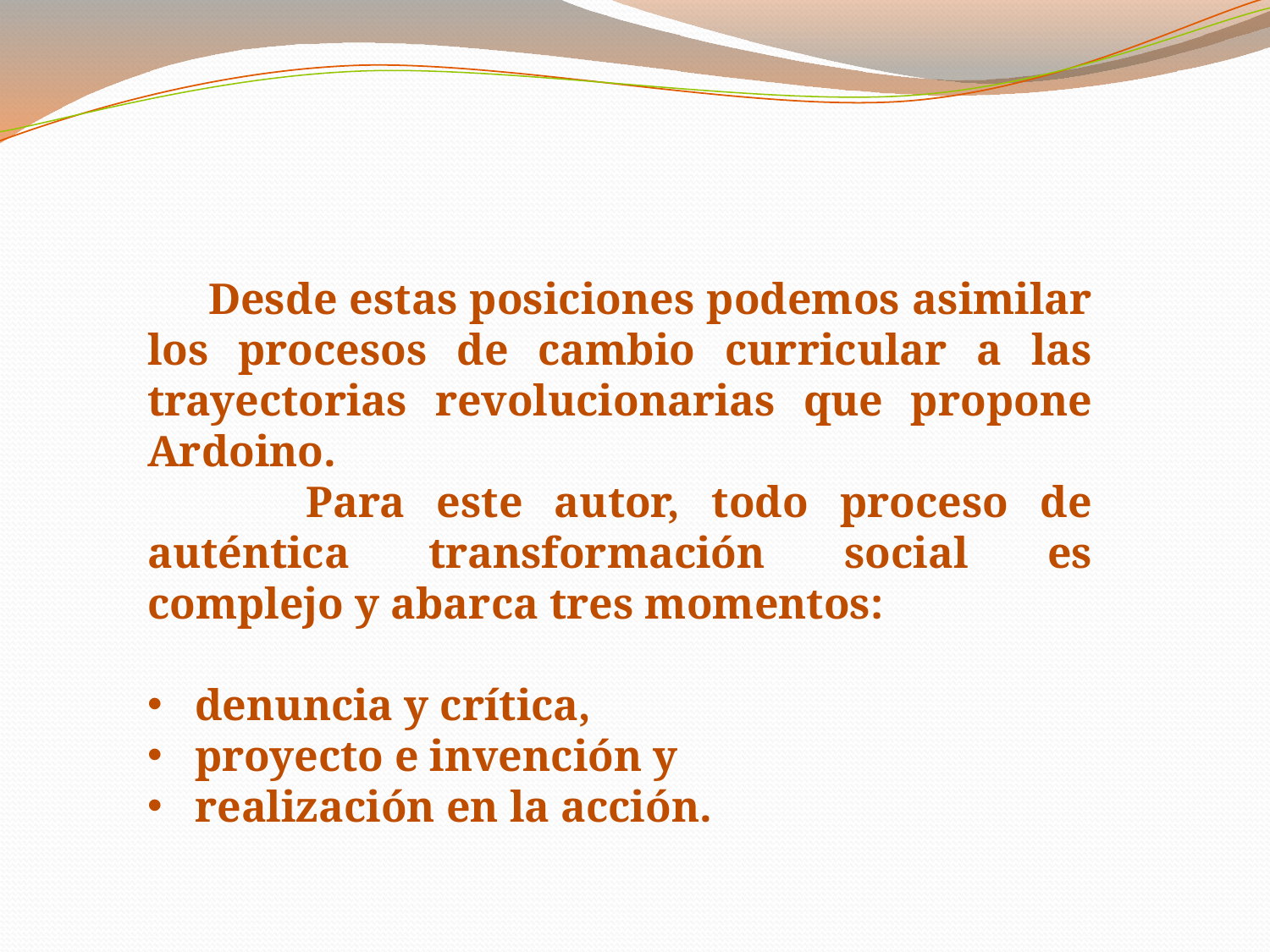

Desde estas posiciones podemos asimilar los procesos de cambio curricular a las trayectorias revolucionarias que propone Ardoino.
     Para este autor, todo proceso de auténtica transformación social es complejo y abarca tres momentos:

denuncia y crítica,
proyecto e invención y
realización en la acción.